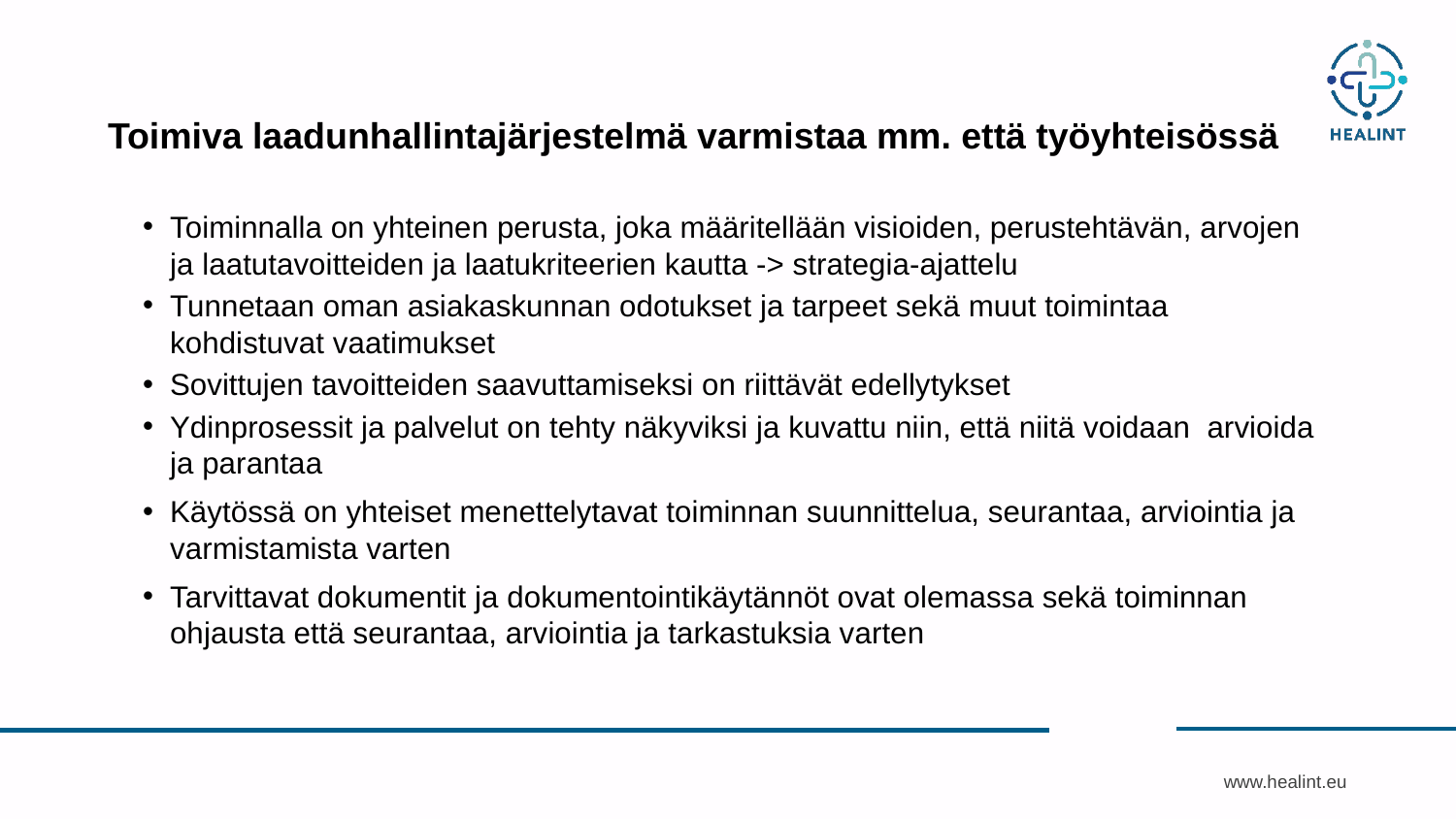

# Toimiva laadunhallintajärjestelmä varmistaa mm. että työyhteisössä
Toiminnalla on yhteinen perusta, joka määritellään visioiden, perustehtävän, arvojen ja laatutavoitteiden ja laatukriteerien kautta -> strategia-ajattelu
Tunnetaan oman asiakaskunnan odotukset ja tarpeet sekä muut toimintaa kohdistuvat vaatimukset
Sovittujen tavoitteiden saavuttamiseksi on riittävät edellytykset
Ydinprosessit ja palvelut on tehty näkyviksi ja kuvattu niin, että niitä voidaan  arvioida ja parantaa
Käytössä on yhteiset menettelytavat toiminnan suunnittelua, seurantaa, arviointia ja varmistamista varten
Tarvittavat dokumentit ja dokumentointikäytännöt ovat olemassa sekä toiminnan ohjausta että seurantaa, arviointia ja tarkastuksia varten